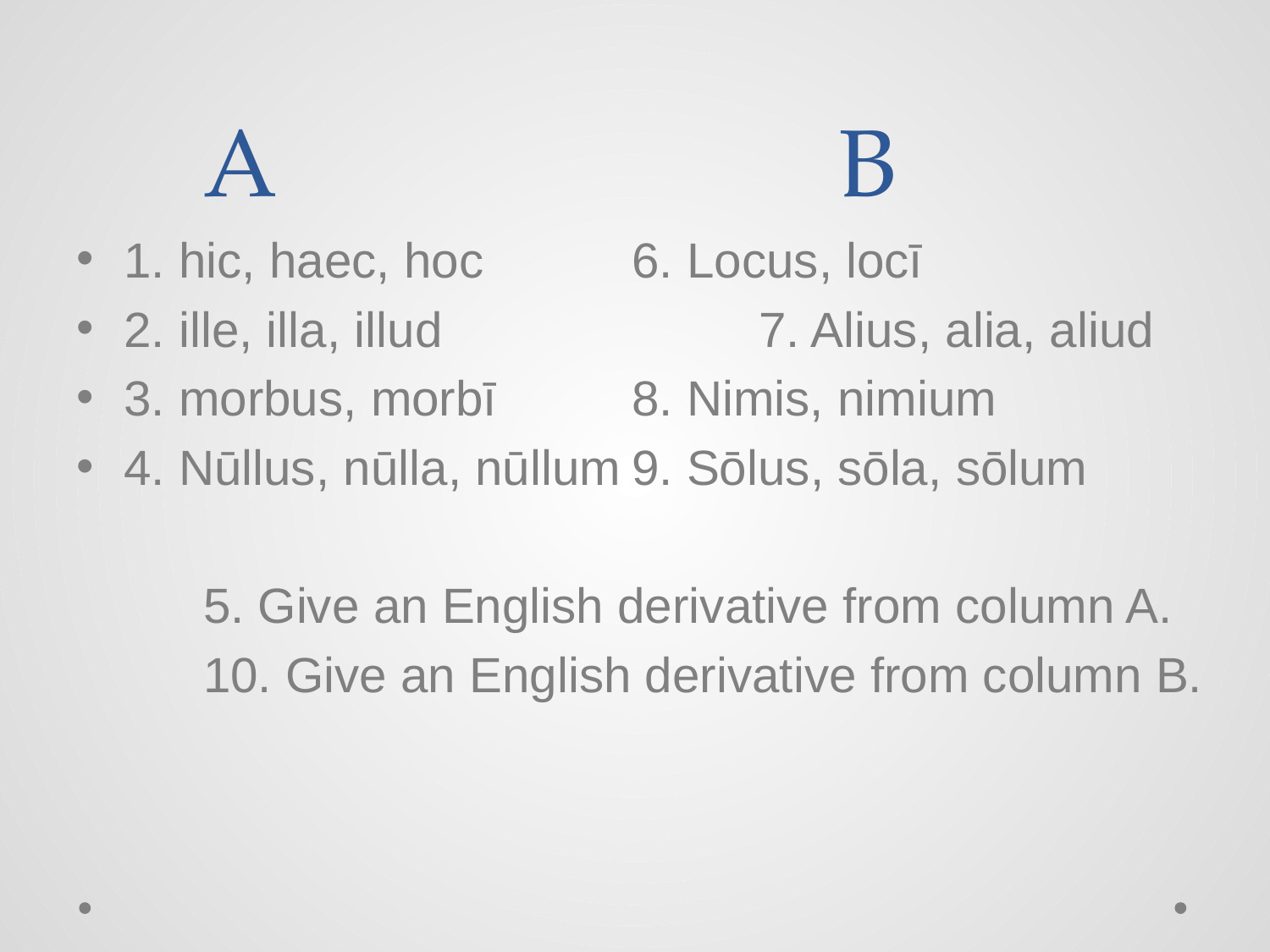

# A					B
1. hic, haec, hoc		6. Locus, locī
2. ille, illa, illud			7. Alius, alia, aliud
3. morbus, morbī		8. Nimis, nimium
4. Nūllus, nūlla, nūllum	9. Sōlus, sōla, sōlum

	5. Give an English derivative from column A.
	10. Give an English derivative from column B.